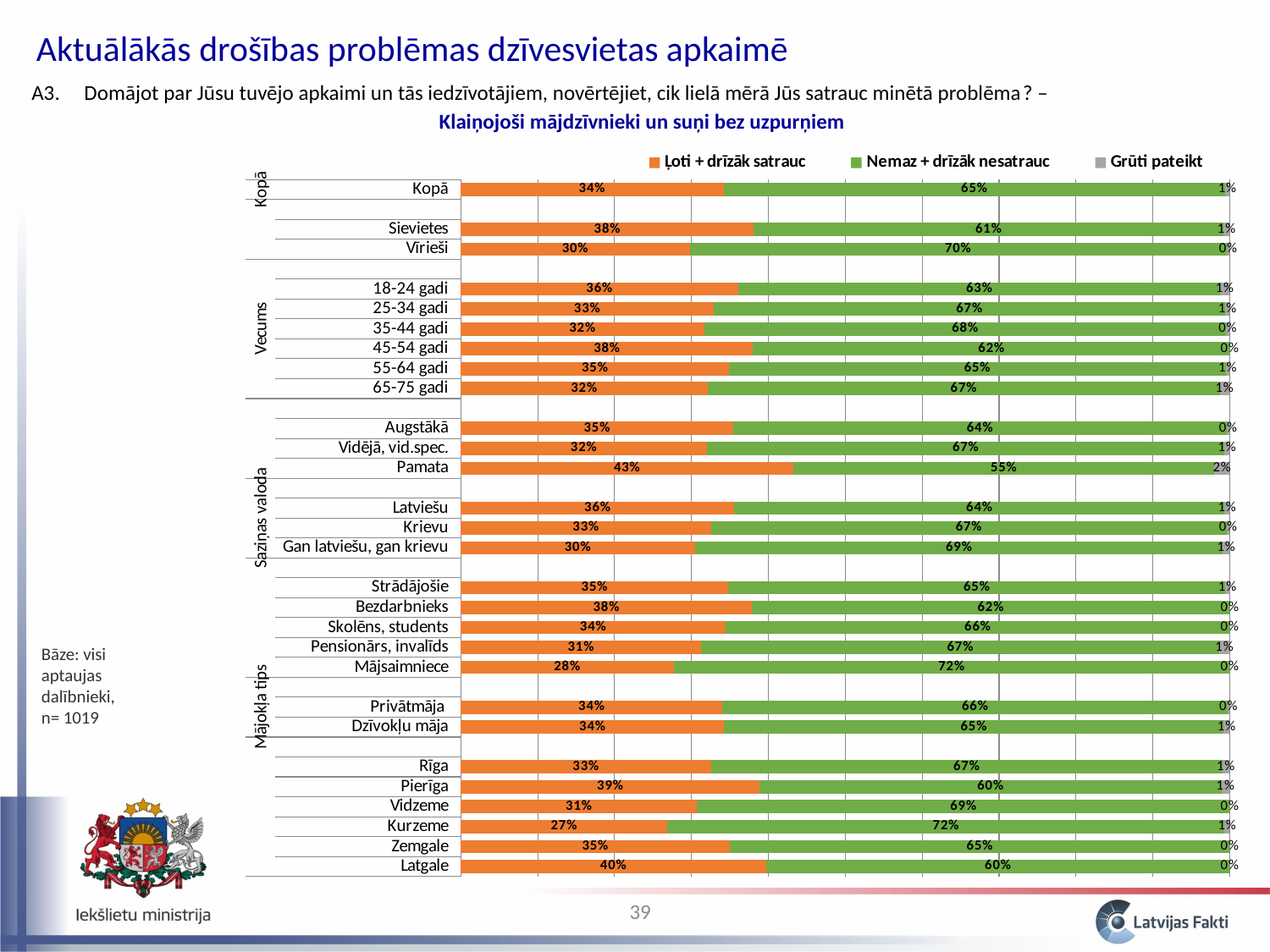

Aktuālākās drošības problēmas dzīvesvietas apkaimē
A3. 	 Domājot par Jūsu tuvējo apkaimi un tās iedzīvotājiem, novērtējiet, cik lielā mērā Jūs satrauc minētā problēma? –
Klaiņojoši mājdzīvnieki un suņi bez uzpurņiem

### Chart

| Category | Ļoti + drīzāk satrauc | Nemaz + drīzāk nesatrauc | Grūti pateikt |
|---|---|---|---|
| Latgale | 0.39709430338879514 | 0.602905696611205 | 0.0 |
| Zemgale | 0.3499534299910437 | 0.6500465700089557 | 0.0 |
| Kurzeme | 0.2686766999061199 | 0.7244778213358001 | 0.0068454787580808805 |
| Vidzeme | 0.3073630906677294 | 0.6926369093322725 | 0.0 |
| Pierīga | 0.38867571439037024 | 0.600654975539833 | 0.010669310069794356 |
| Rīga | 0.3252968563264889 | 0.6650036041046617 | 0.009699539568850052 |
|  | None | None | None |
| Dzīvokļu māja | 0.3424517792191957 | 0.6497157706747032 | 0.00783245010610055 |
| Privātmāja  | 0.34042131134086373 | 0.6565909868895276 | 0.002987701769606793 |
|  | None | None | None |
| Mājsaimniece | 0.2766383588235387 | 0.7233616411764615 | 0.0 |
| Pensionārs, invalīds | 0.31284570802036 | 0.6735007966606456 | 0.013653495318994114 |
| Skolēns, students | 0.3445027780972073 | 0.6554972219027928 | 0.0 |
| Bezdarbnieks | 0.37857845879808694 | 0.6214215412019132 | 0.0 |
| Strādājošie | 0.3479505795871585 | 0.646346399721542 | 0.005703020691298931 |
|  | None | None | None |
| Gan latviešu, gan krievu | 0.3045981018058868 | 0.6865146127565702 | 0.008887285437543115 |
| Krievu | 0.32546858502873827 | 0.6705103353411844 | 0.004021079630074401 |
| Latviešu | 0.3556034870527965 | 0.6378595123113411 | 0.006537000635861956 |
|  | None | None | None |
| Pamata | 0.4325004125180626 | 0.5475434941529452 | 0.019956093328992088 |
| Vidējā, vid.spec. | 0.31991346092842365 | 0.6734924276496365 | 0.006594111421940239 |
| Augstākā | 0.3542720307474588 | 0.6417096415174234 | 0.004018327735117669 |
|  | None | None | None |
| 65-75 gadi | 0.3211294619252916 | 0.6658946835016024 | 0.012975854573105506 |
| 55-64 gadi | 0.3487486684375487 | 0.6460973395142097 | 0.005153992048242056 |
| 45-54 gadi | 0.3801217536041747 | 0.6198782463958237 | 0.0 |
| 35-44 gadi | 0.3163962015980574 | 0.6790474269247602 | 0.0045563714771817 |
| 25-34 gadi | 0.32881329124199465 | 0.6652151366611875 | 0.0059715720968169525 |
| 18-24 gadi | 0.36087833770882144 | 0.6266143889523041 | 0.012507273338874518 |
|  | None | None | None |
| Vīrieši | 0.2976686634362001 | 0.6983849223231721 | 0.003946414240626961 |
| Sievietes | 0.38098709407995246 | 0.610986357283945 | 0.00802654863610258 |
|  | None | None | None |
| Kopā | 0.3417273675388673 | 0.6521686471688143 | 0.006103985292319034 |
Bāze: visi aptaujas dalībnieki, n= 1019
39